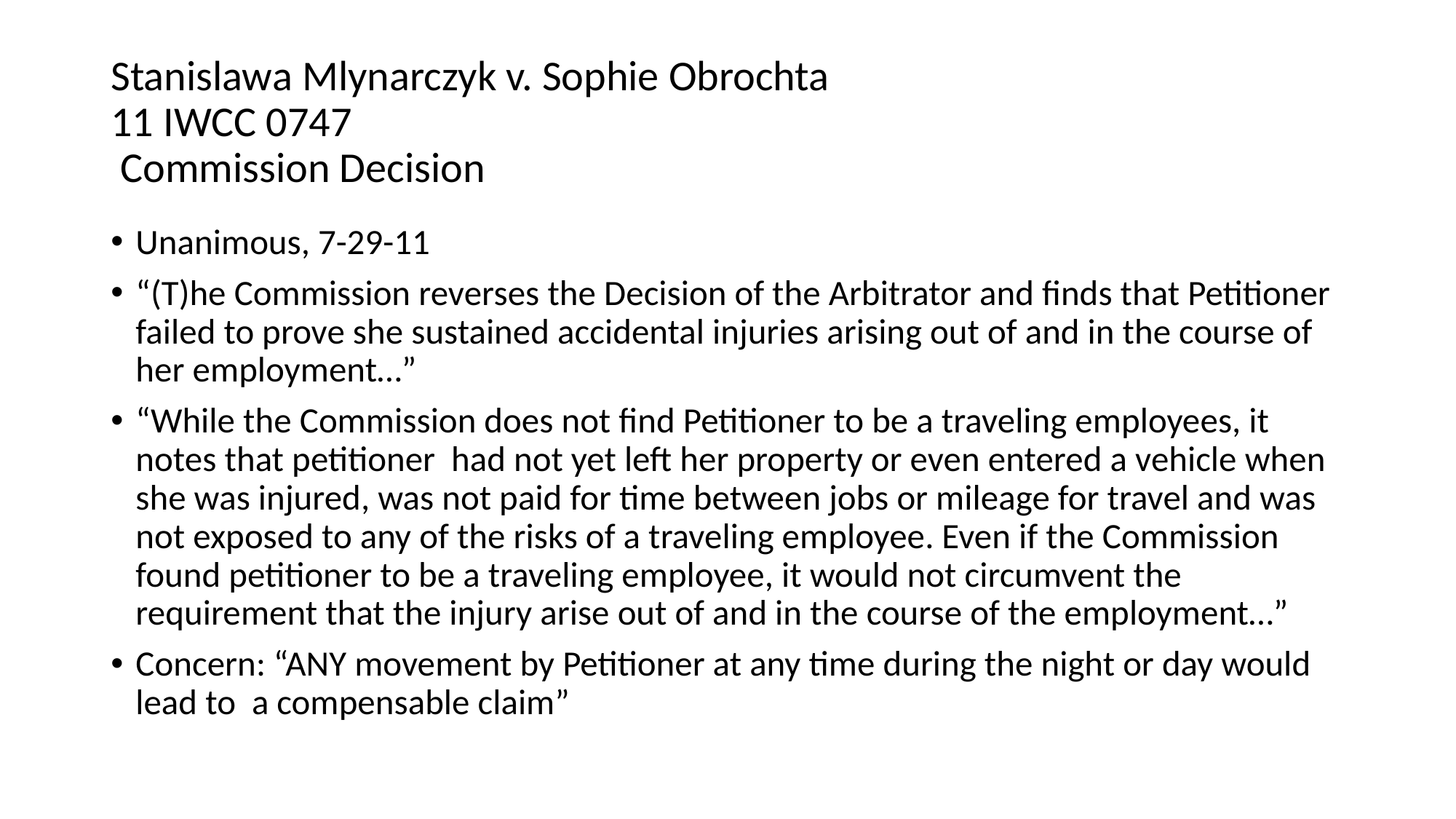

# Stanislawa Mlynarczyk v. Sophie Obrochta 11 IWCC 0747 Commission Decision
Unanimous, 7-29-11
“(T)he Commission reverses the Decision of the Arbitrator and finds that Petitioner failed to prove she sustained accidental injuries arising out of and in the course of her employment…”
“While the Commission does not find Petitioner to be a traveling employees, it notes that petitioner  had not yet left her property or even entered a vehicle when she was injured, was not paid for time between jobs or mileage for travel and was not exposed to any of the risks of a traveling employee. Even if the Commission found petitioner to be a traveling employee, it would not circumvent the requirement that the injury arise out of and in the course of the employment…”
Concern: “ANY movement by Petitioner at any time during the night or day would lead to  a compensable claim”